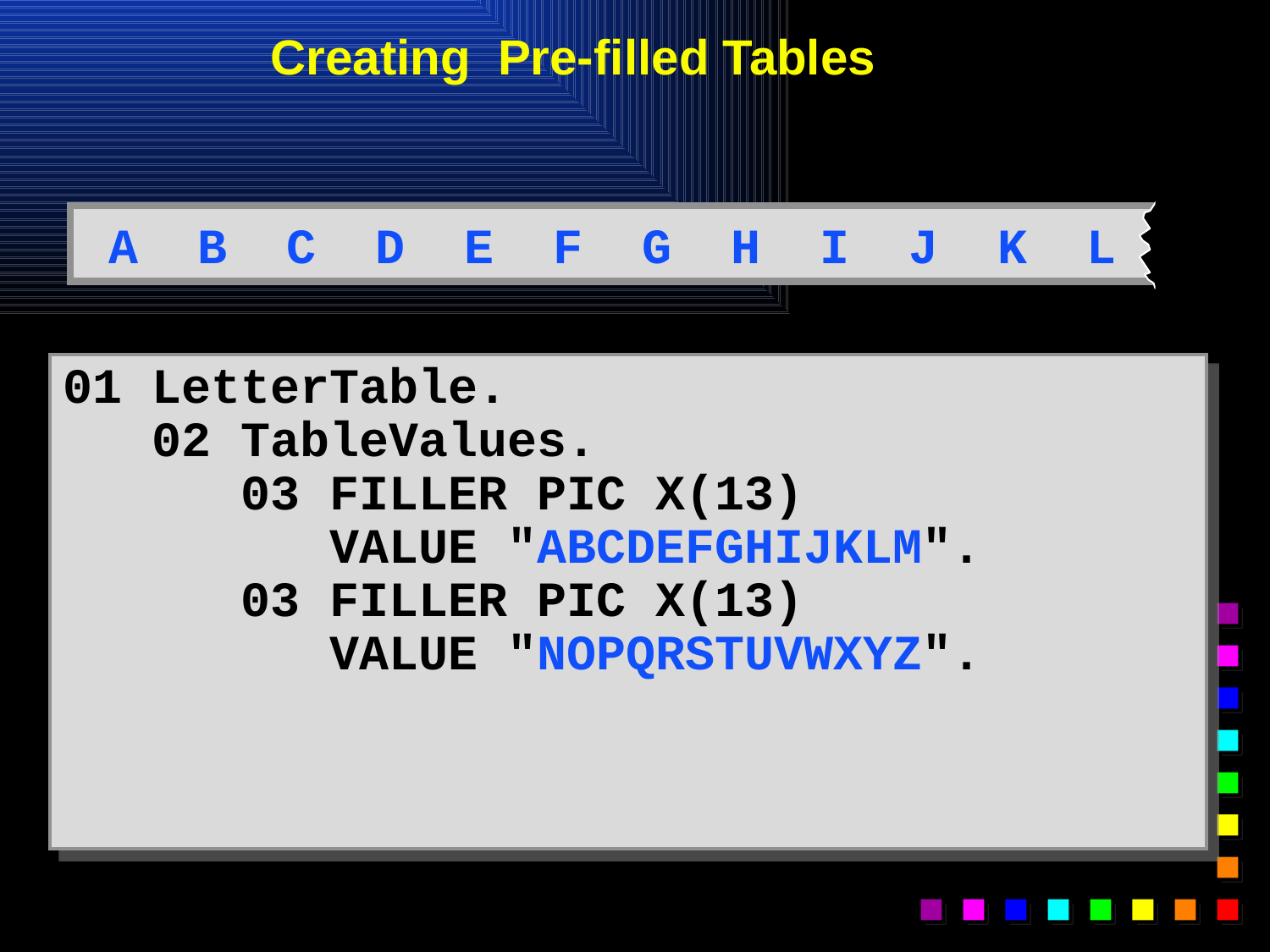

# Creating  Pre-filled Tables

A  B  C  D  E  F  G  H  I  J  K  L
01 LetterTable.
   02 TableValues.
      03 FILLER PIC X(13)
         VALUE "ABCDEFGHIJKLM".
      03 FILLER PIC X(13)
         VALUE "NOPQRSTUVWXYZ".